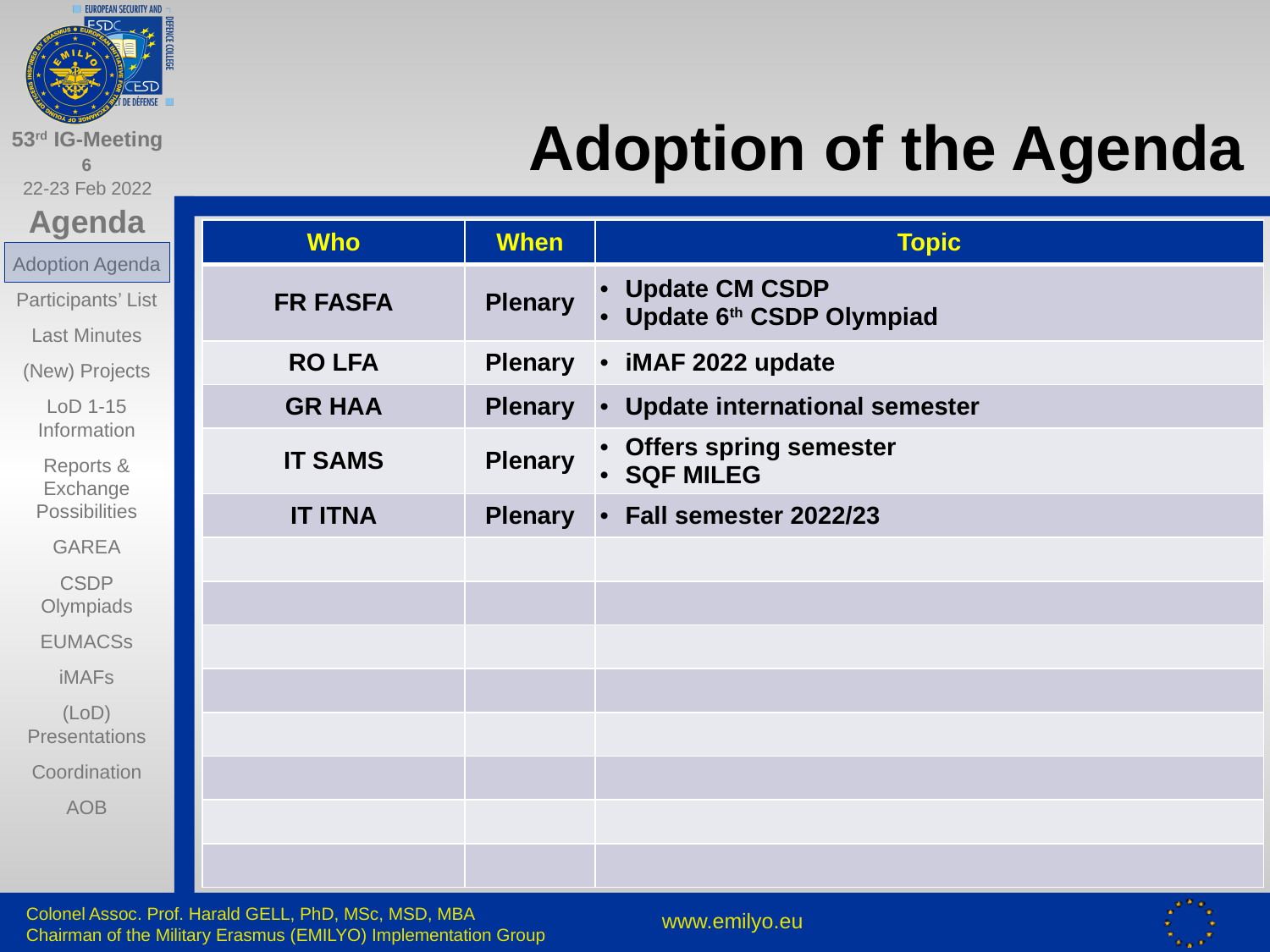

# Adoption of the Agenda
| Who | When | Topic |
| --- | --- | --- |
| FR FASFA | Plenary | Update CM CSDP Update 6th CSDP Olympiad |
| RO LFA | Plenary | iMAF 2022 update |
| GR HAA | Plenary | Update international semester |
| IT SAMS | Plenary | Offers spring semester SQF MILEG |
| IT ITNA | Plenary | Fall semester 2022/23 |
|  |  |  |
|  |  |  |
|  |  |  |
|  |  |  |
|  |  |  |
|  |  |  |
|  |  |  |
|  |  |  |